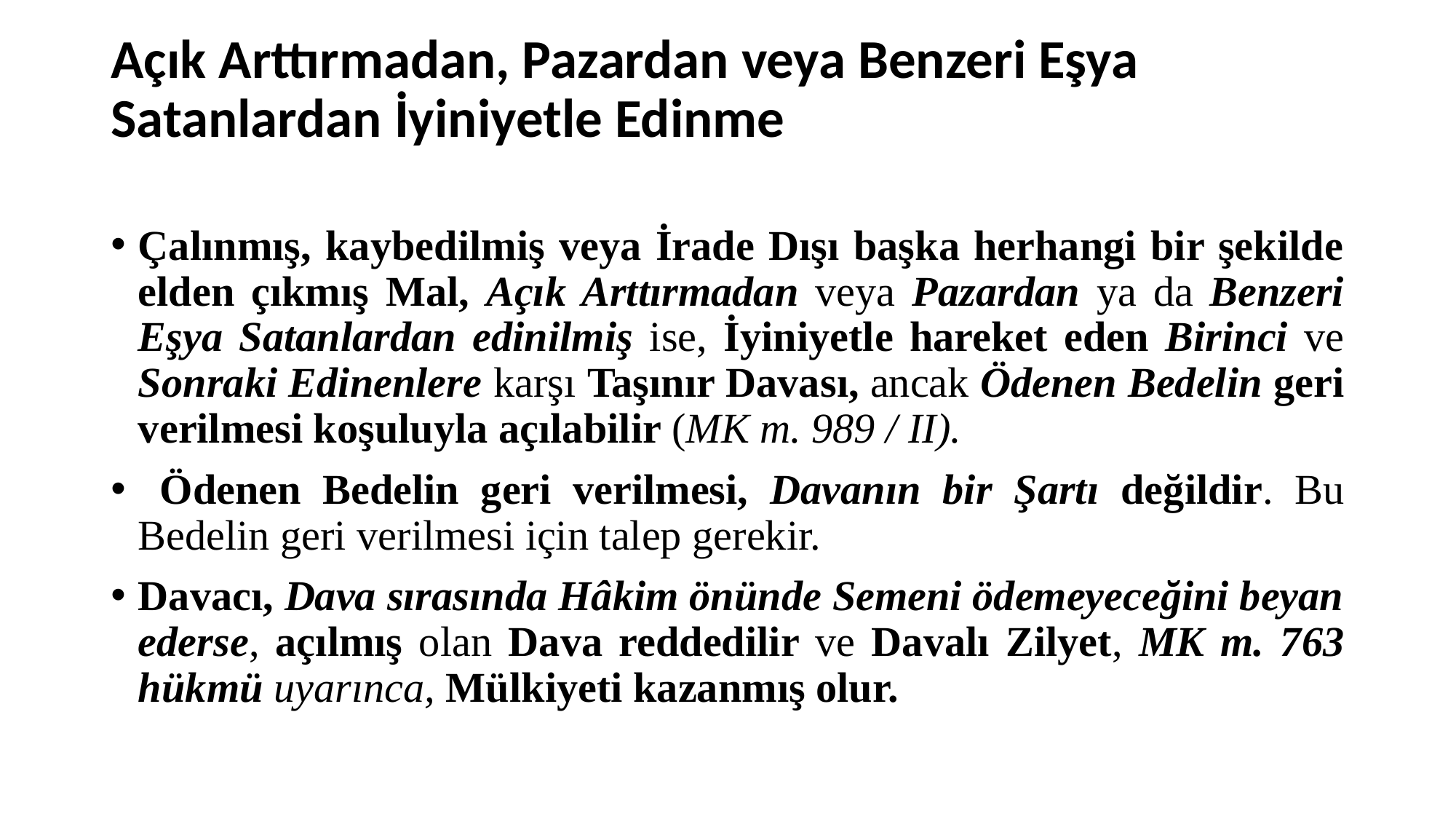

# Açık Arttırmadan, Pazardan veya Benzeri Eşya Satanlardan İyiniyetle Edinme
Çalınmış, kaybedilmiş veya İrade Dışı başka herhangi bir şekilde elden çıkmış Mal, Açık Arttırmadan veya Pazardan ya da Benzeri Eşya Satanlardan edinilmiş ise, İyiniyetle hareket eden Birinci ve Sonraki Edinenlere karşı Taşınır Davası, ancak Ödenen Bedelin geri verilmesi koşuluyla açılabilir (MK m. 989 / II).
 Ödenen Bedelin geri verilmesi, Davanın bir Şartı değildir. Bu Bedelin geri verilmesi için talep gerekir.
Davacı, Dava sırasında Hâkim önünde Semeni ödemeyeceğini beyan ederse, açılmış olan Dava reddedilir ve Davalı Zilyet, MK m. 763 hükmü uyarınca, Mülkiyeti kazanmış olur.